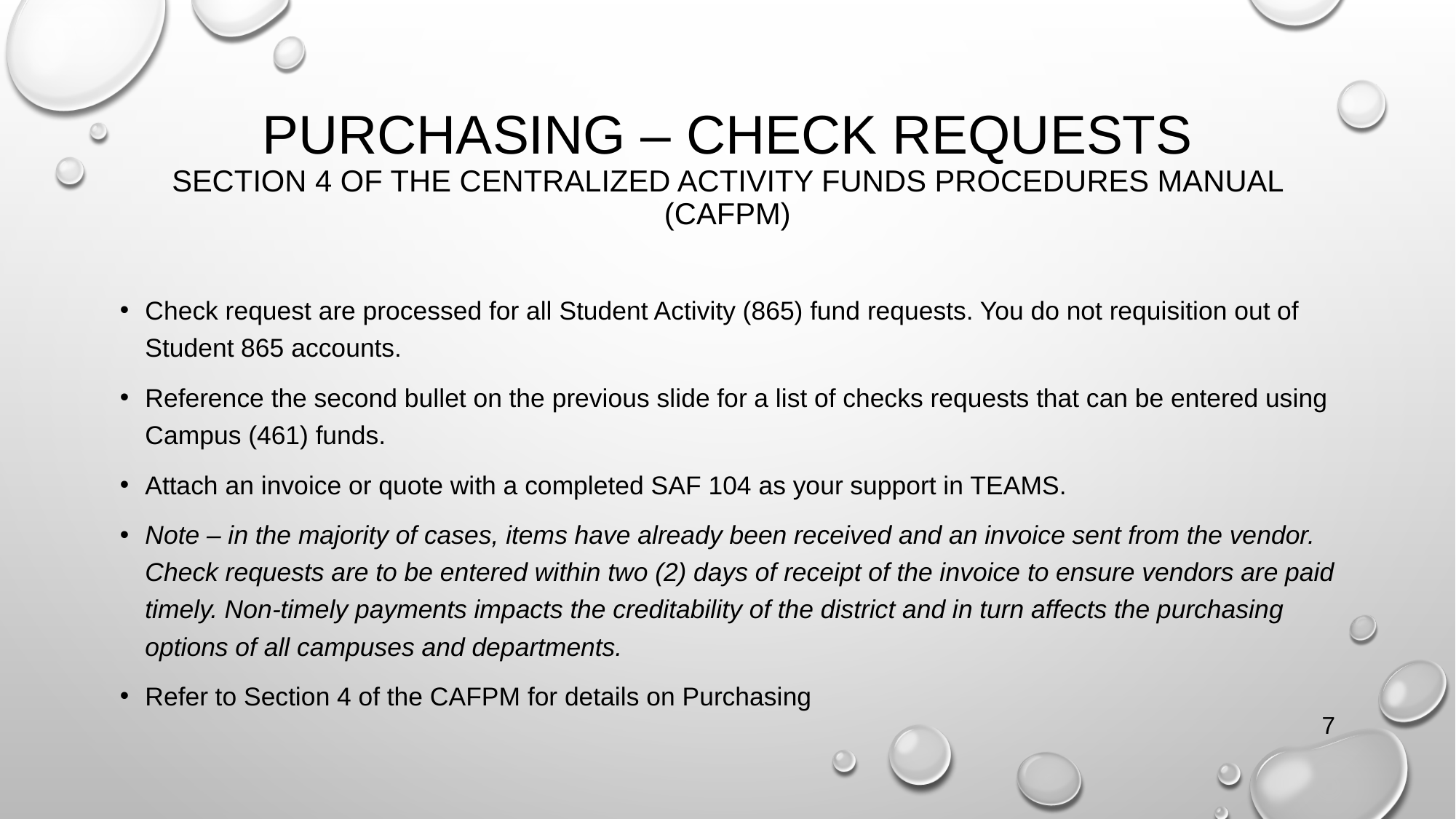

# Purchasing – Check Requests Section 4 of the Centralized Activity Funds Procedures Manual (CAFPM)
Check request are processed for all Student Activity (865) fund requests. You do not requisition out of Student 865 accounts.
Reference the second bullet on the previous slide for a list of checks requests that can be entered using Campus (461) funds.
Attach an invoice or quote with a completed SAF 104 as your support in TEAMS.
Note – in the majority of cases, items have already been received and an invoice sent from the vendor. Check requests are to be entered within two (2) days of receipt of the invoice to ensure vendors are paid timely. Non-timely payments impacts the creditability of the district and in turn affects the purchasing options of all campuses and departments.
Refer to Section 4 of the CAFPM for details on Purchasing

7